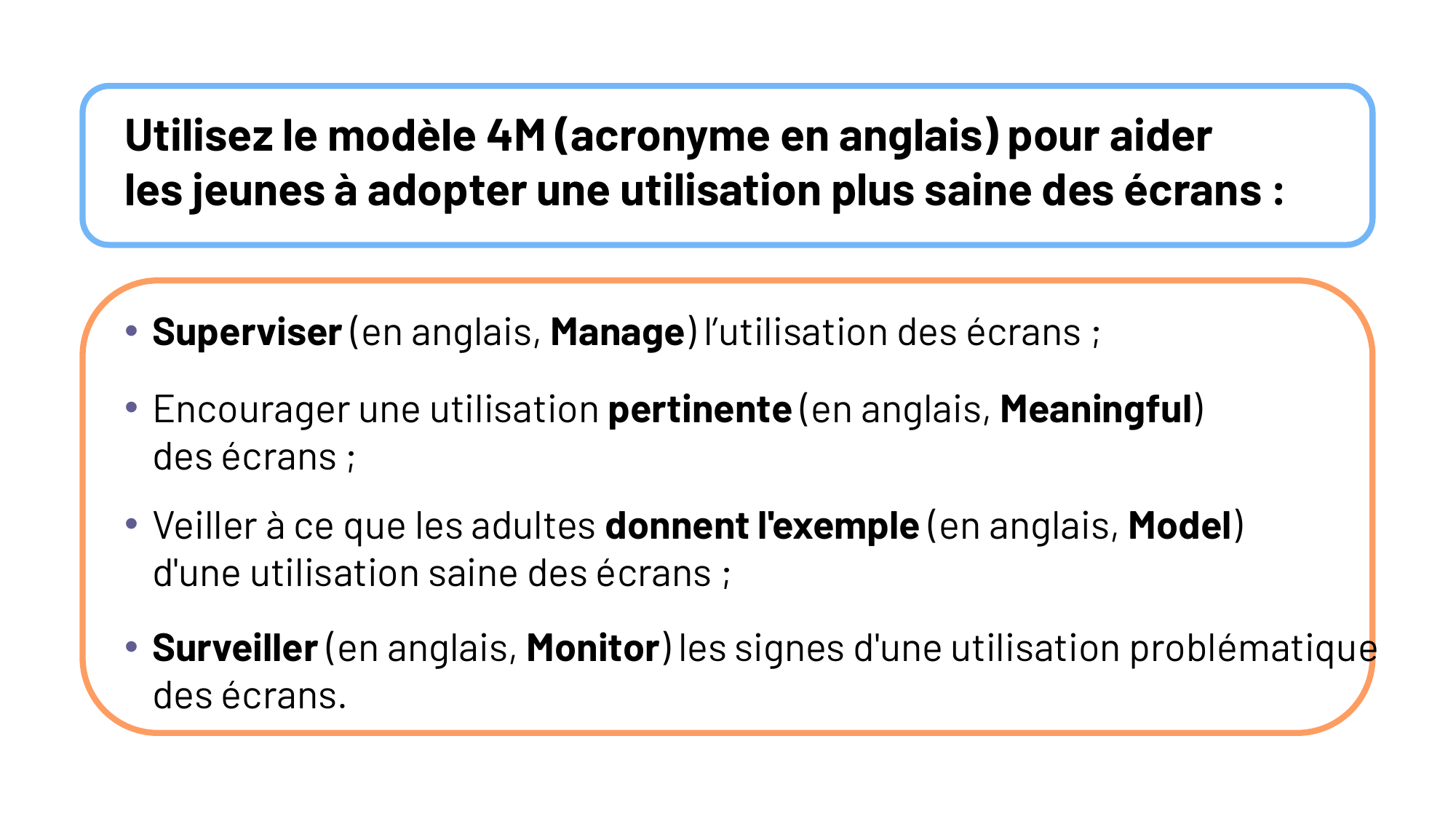

Utilisez le modèle 4M (acronyme en anglais) pour aider
les jeunes à adopter une utilisation plus saine des écrans :

Superviser (en anglais, Manage) l’utilisation des écrans ;
Encourager une utilisation pertinente (en anglais, Meaningful)
des écrans ;

Veiller à ce que les adultes donnent l'exemple (en anglais, Model) d'une utilisation saine des écrans ;

Surveiller (en anglais, Monitor) les signes d'une utilisation problématique des écrans.